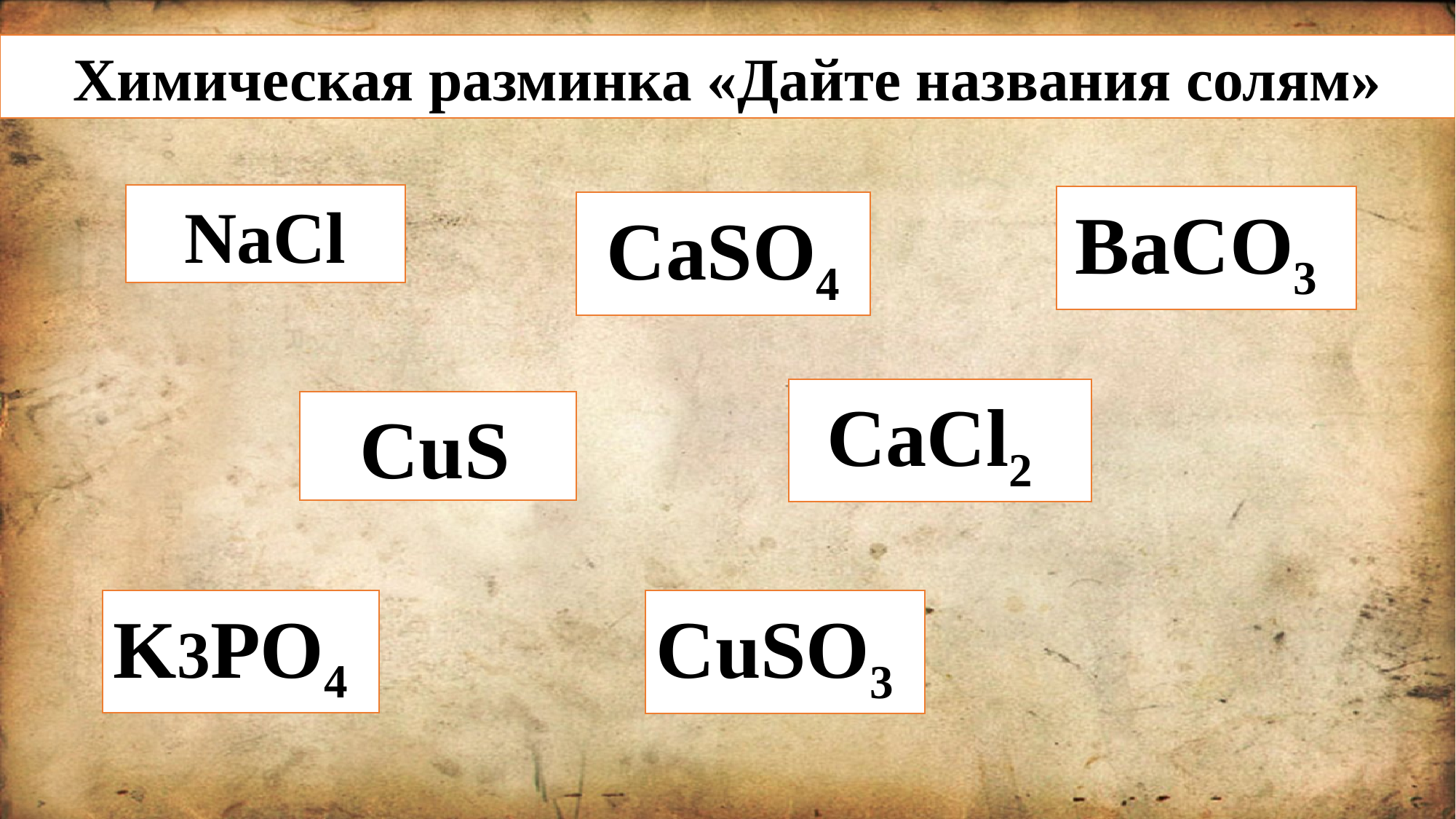

Химическая разминка «Дайте названия солям»
NaCl
ВаCO3
СaSO4
CaCl2
СuS
K3PO4
CuSO3